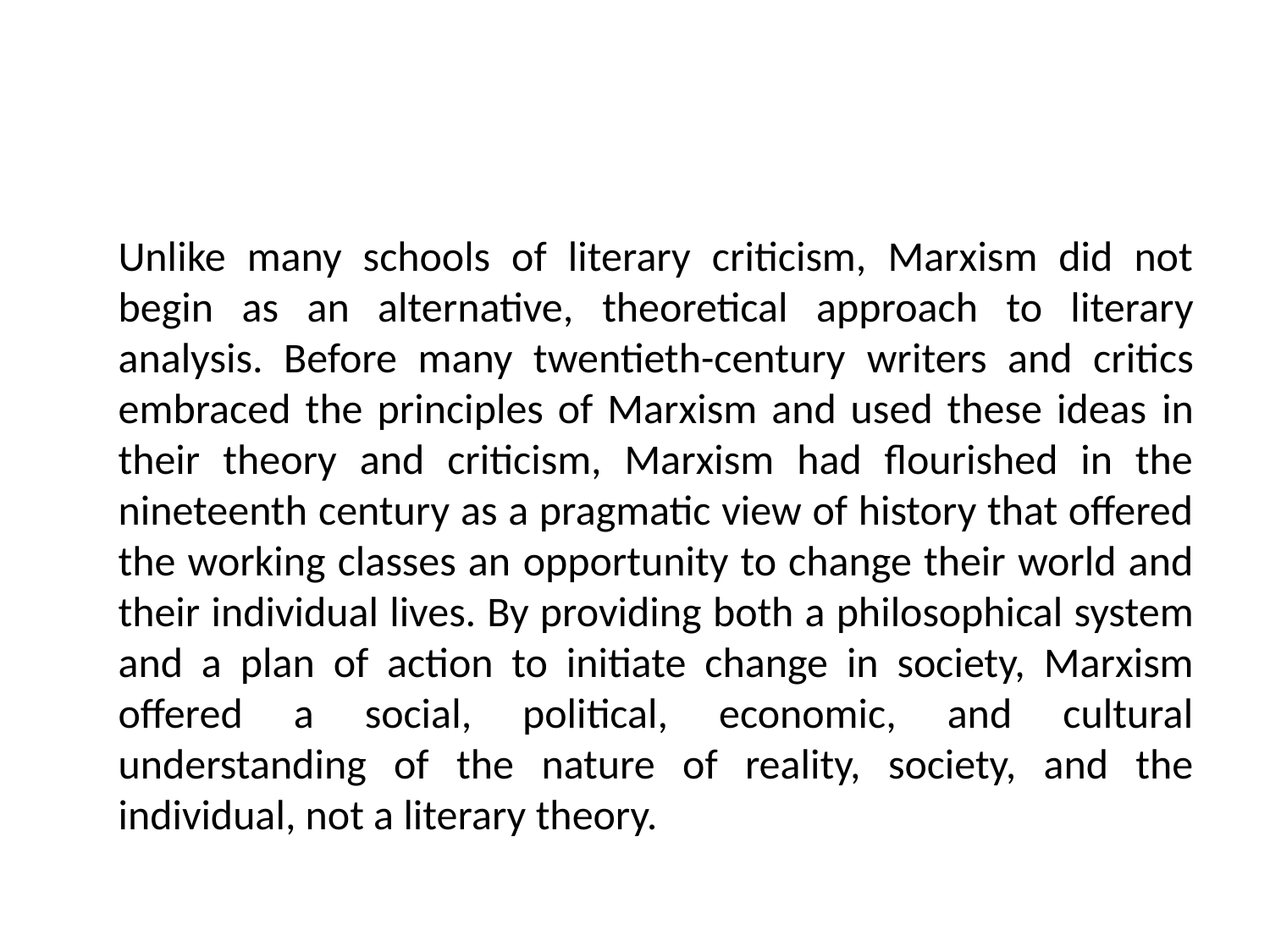

#
	Unlike many schools of literary criticism, Marxism did not begin as an alternative, theoretical approach to literary analysis. Before many twentieth-century writers and critics embraced the principles of Marxism and used these ideas in their theory and criticism, Marxism had flourished in the nineteenth century as a pragmatic view of history that offered the working classes an opportunity to change their world and their individual lives. By providing both a philosophical system and a plan of action to initiate change in society, Marxism offered a social, political, economic, and cultural understanding of the nature of reality, society, and the individual, not a literary theory.